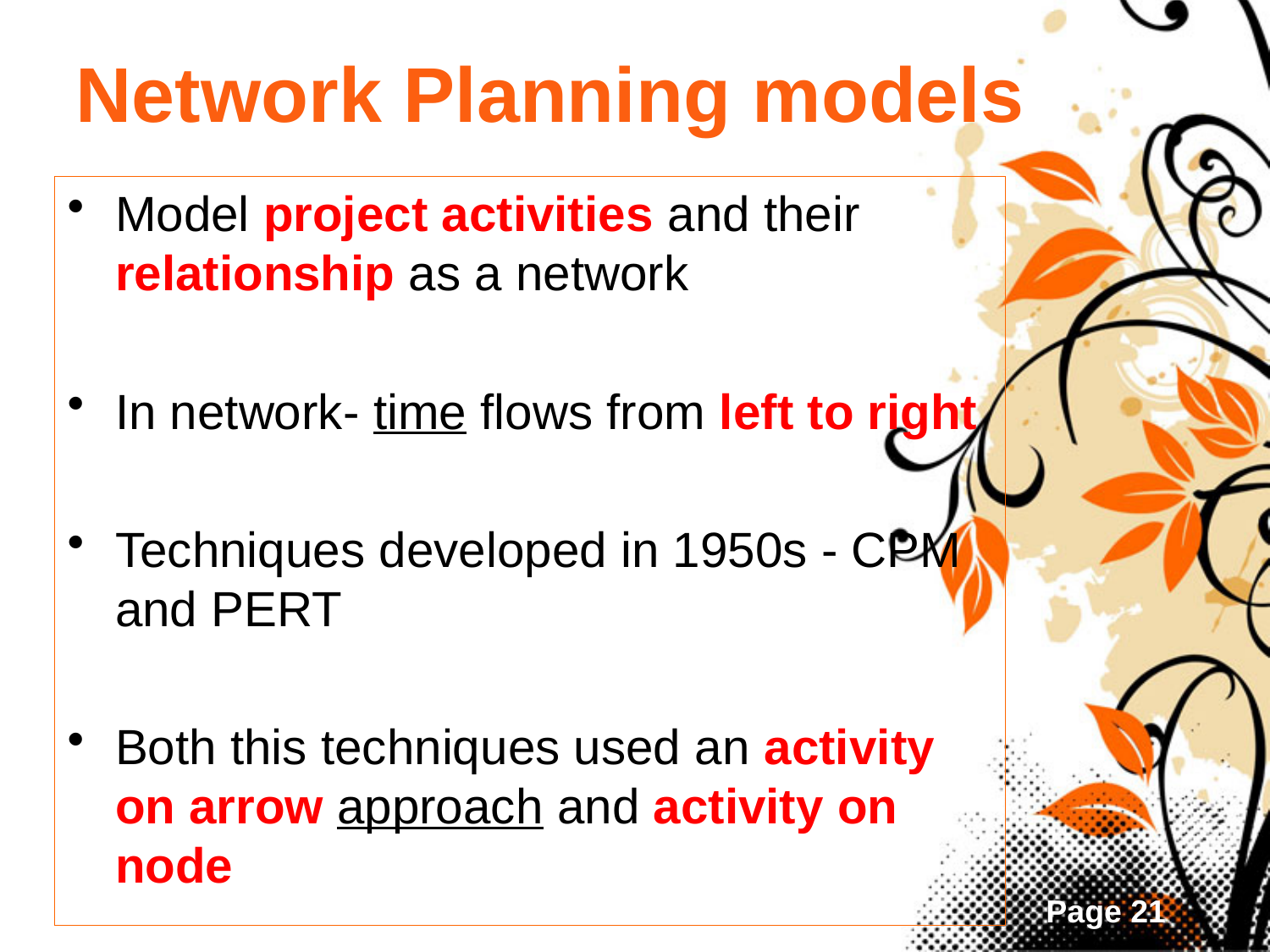

# Network Planning models
Model project activities and their relationship as a network

In network- time flows from left to right

Techniques developed in 1950s - CPM and PERT

Both this techniques used an activity on arrow approach and activity on node